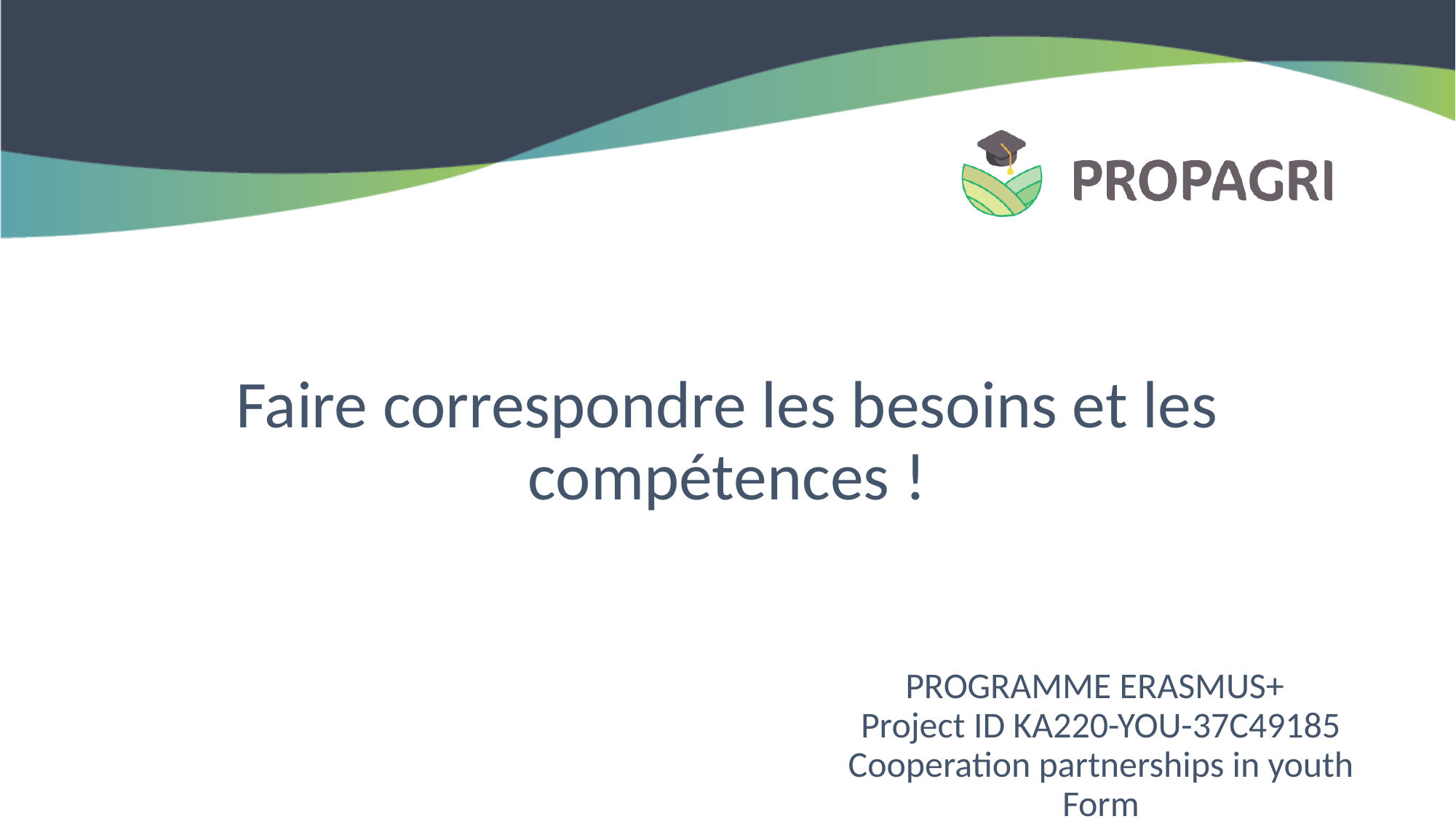

# Faire correspondre les besoins et les compétences !
PROGRAMME ERASMUS+
Project ID KA220-YOU-37C49185
Cooperation partnerships in youth Form